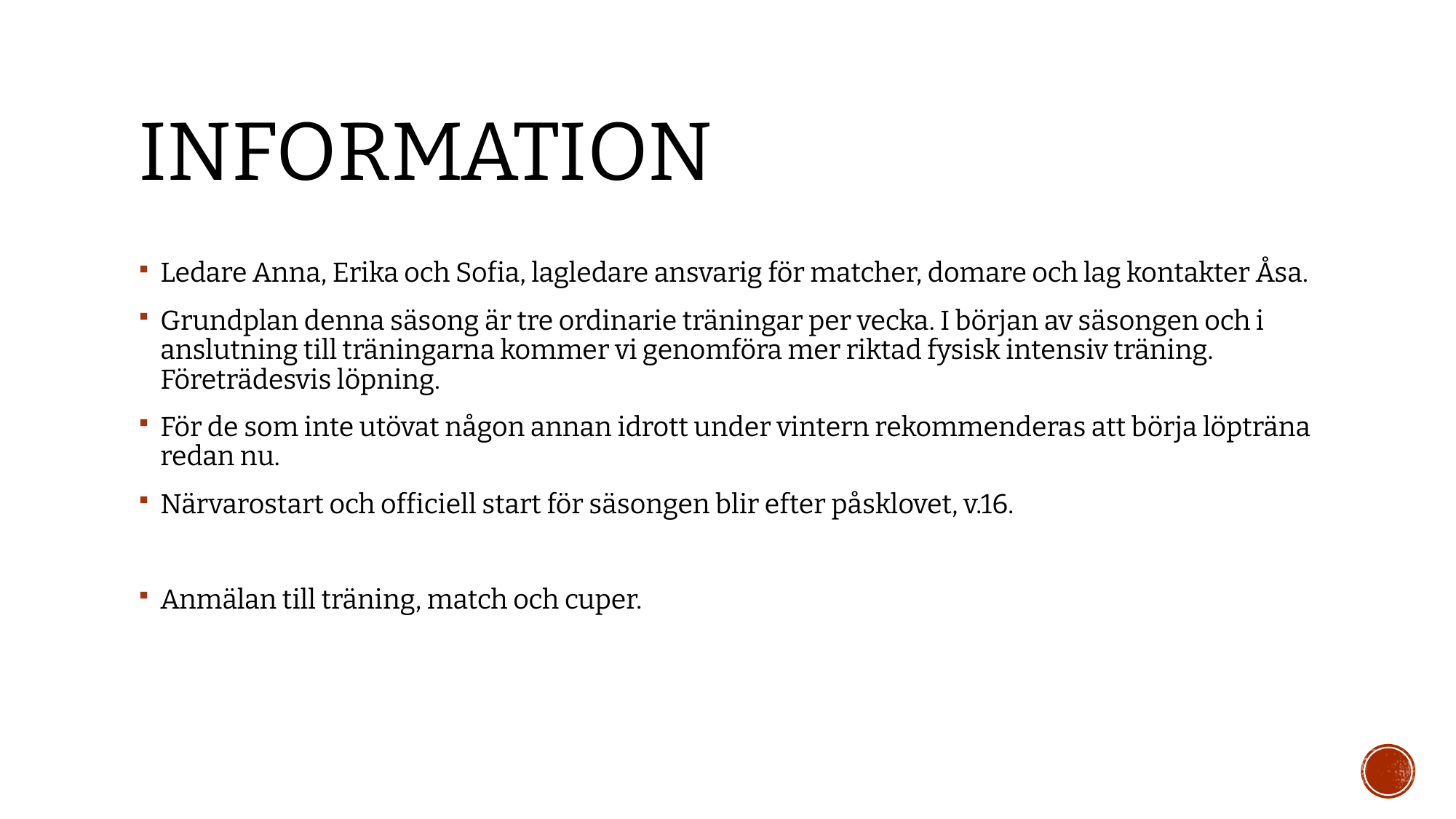

# Information
Ledare Anna, Erika och Sofia, lagledare ansvarig för matcher, domare och lag kontakter Åsa.
Grundplan denna säsong är tre ordinarie träningar per vecka. I början av säsongen och i anslutning till träningarna kommer vi genomföra mer riktad fysisk intensiv träning. Företrädesvis löpning.
För de som inte utövat någon annan idrott under vintern rekommenderas att börja löpträna redan nu.
Närvarostart och officiell start för säsongen blir efter påsklovet, v.16.

Anmälan till träning, match och cuper.